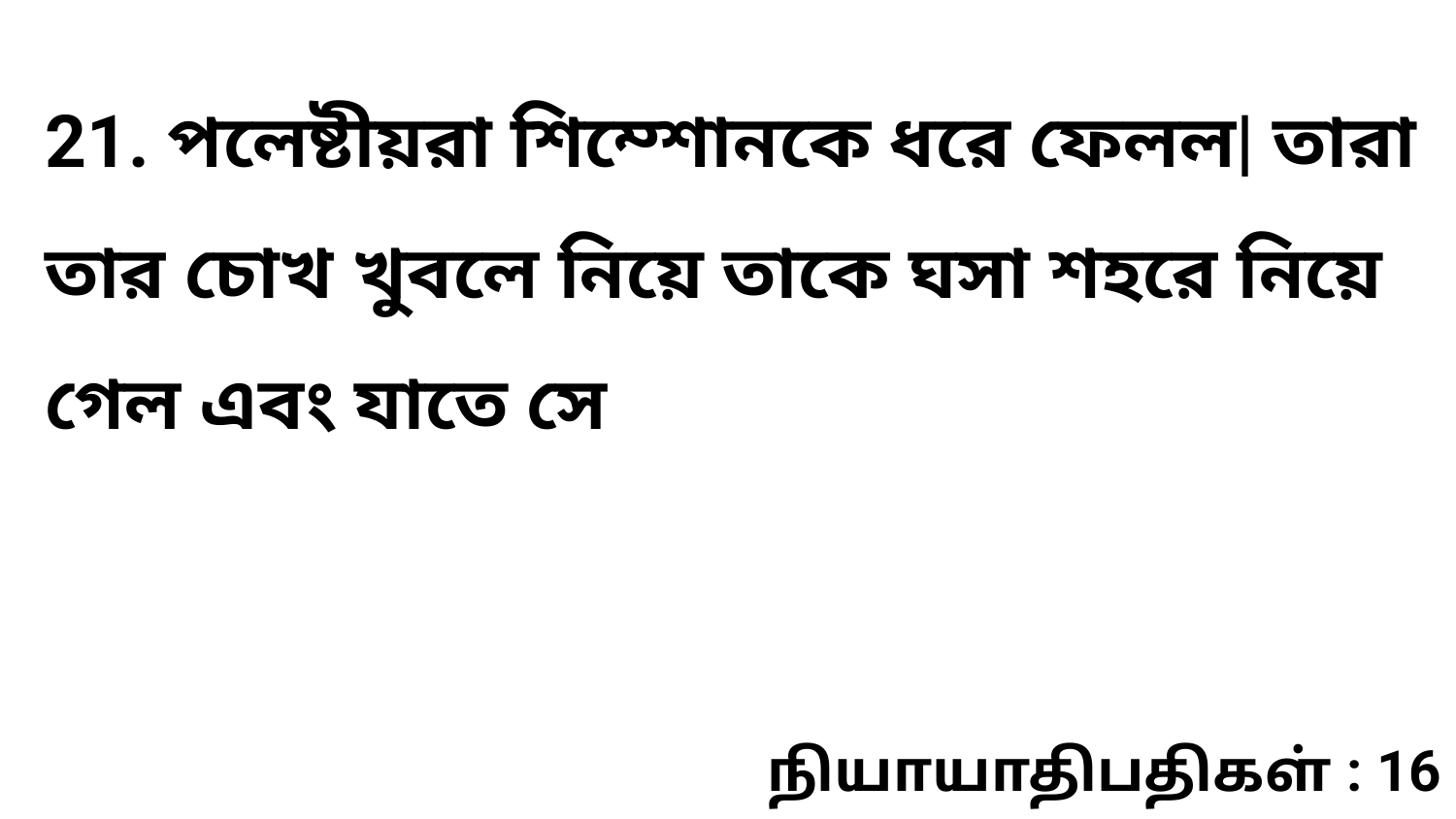

21. পলেষ্টীয়রা শিম্শোনকে ধরে ফেলল| তারা তার চোখ খুবলে নিয়ে তাকে ঘসা শহরে নিয়ে গেল এবং যাতে সে
நியாயாதிபதிகள் : 16